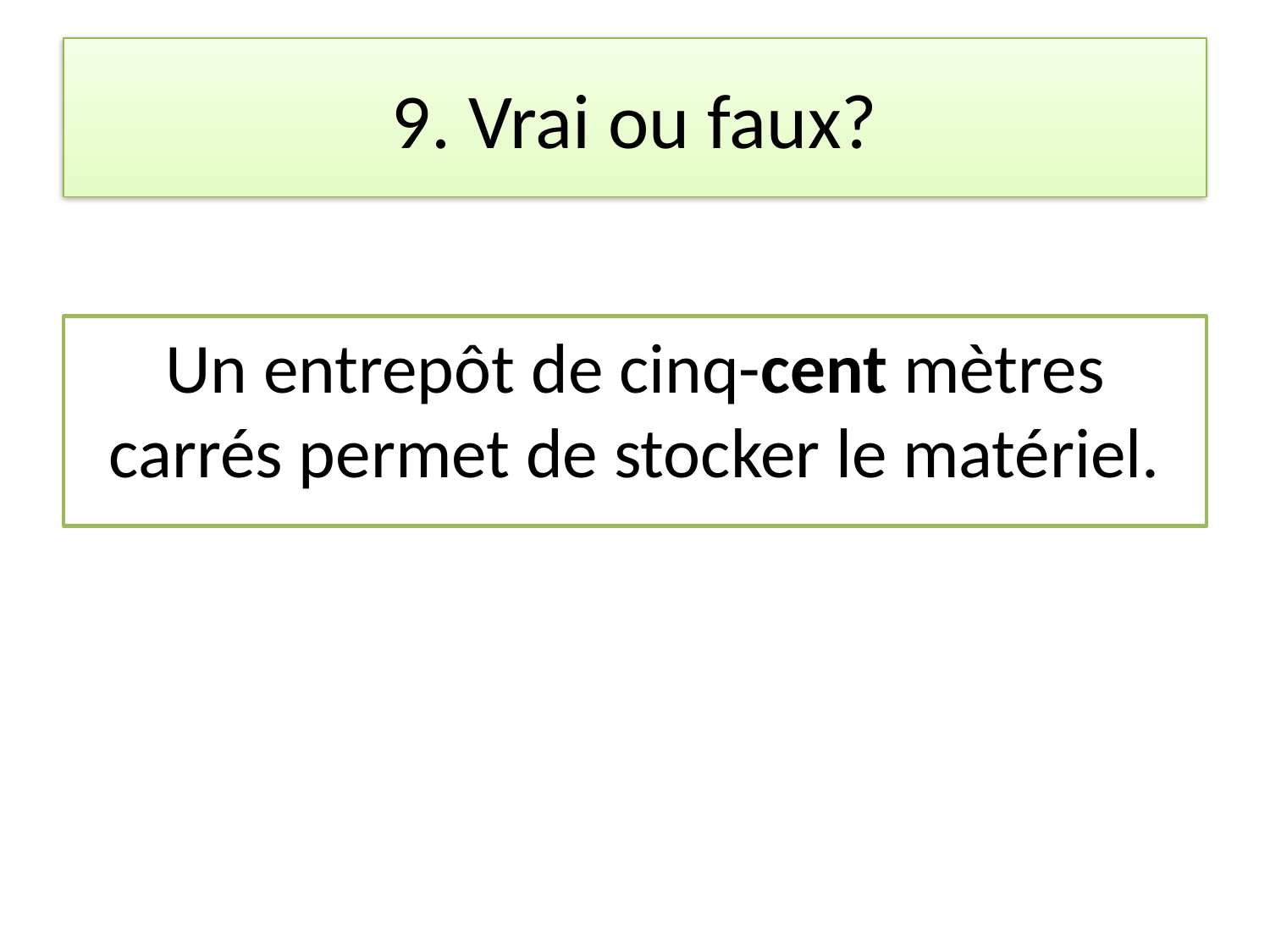

# 9. Vrai ou faux?
Un entrepôt de cinq-cent mètres carrés permet de stocker le matériel.